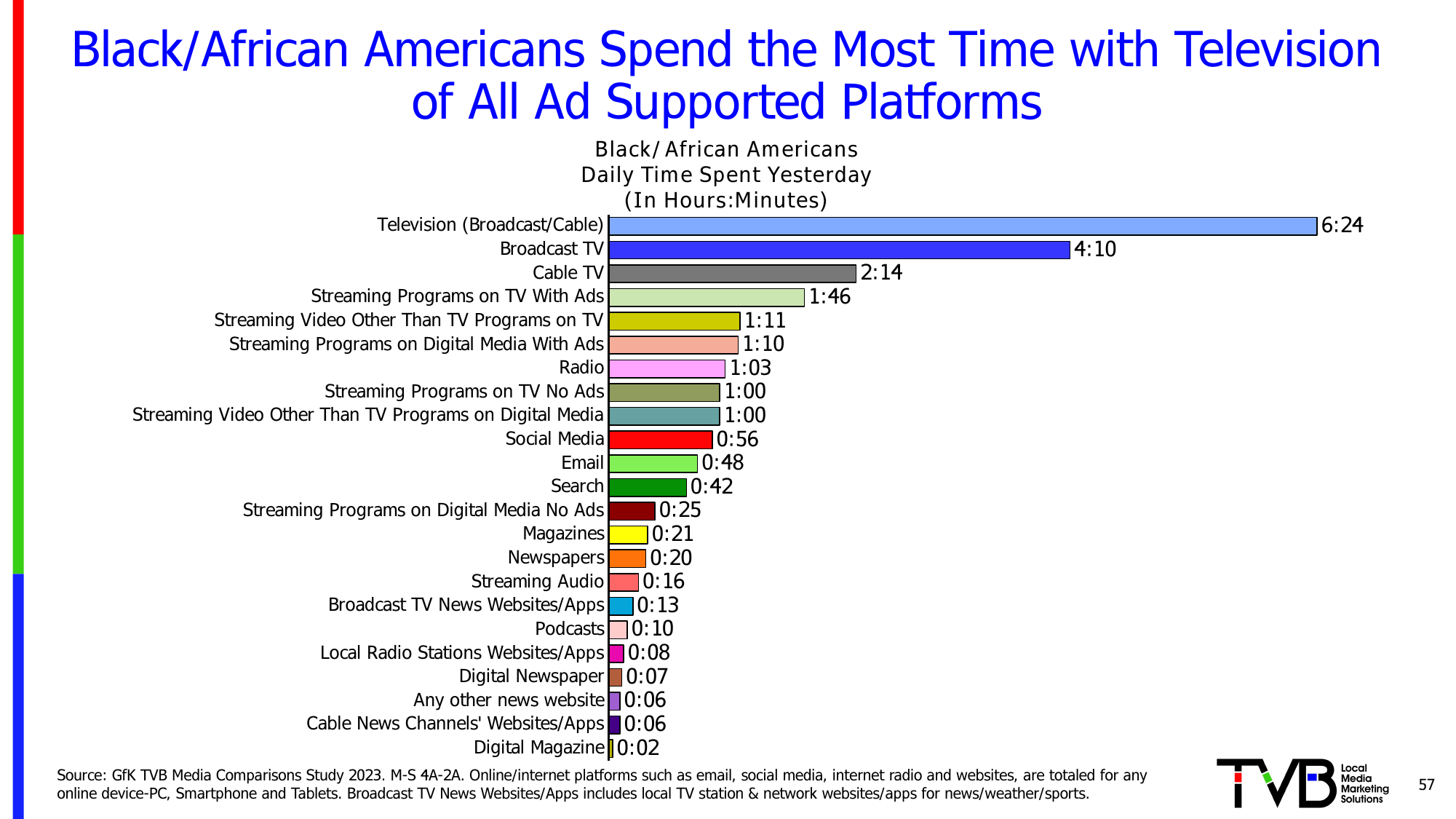

# Black/African Americans Spend the Most Time with Television of All Ad Supported Platforms
Black/African Americans
Daily Time Spent Yesterday
(In Hours:Minutes)

### Chart

| Category | Column2 |
|---|---|
| Television (Broadcast/Cable) | 0.26666666666666666 |
| Broadcast TV | 0.17361111111111113 |
| Cable TV | 0.09305555555555556 |
| Streaming Programs on TV With Ads | 0.07361111111111111 |
| Streaming Video Other Than TV Programs on TV | 0.049305555555555554 |
| Streaming Programs on Digital Media With Ads | 0.04861111111111111 |
| Radio | 0.043750000000000004 |
| Streaming Programs on TV No Ads | 0.041666666666666664 |
| Streaming Video Other Than TV Programs on Digital Media | 0.041666666666666664 |
| Social Media | 0.03888888888888889 |
| Email | 0.03333333333333333 |
| Search | 0.029166666666666664 |
| Streaming Programs on Digital Media No Ads | 0.017361111111111112 |
| Magazines | 0.014583333333333332 |
| Newspapers | 0.013888888888888888 |
| Streaming Audio | 0.011111111111111112 |
| Broadcast TV News Websites/Apps | 0.009027777777777779 |
| Podcasts | 0.006944444444444444 |
| Local Radio Stations Websites/Apps | 0.005555555555555556 |
| Digital Newspaper | 0.004861111111111111 |
| Any other news website | 0.004166666666666667 |
| Cable News Channels' Websites/Apps | 0.004166666666666667 |
| Digital Magazine | 0.001388888888888889 |
Source: GfK TVB Media Comparisons Study 2023. M-S 4A-2A. Online/internet platforms such as email, social media, internet radio and websites, are totaled for any online device-PC, Smartphone and Tablets. Broadcast TV News Websites/Apps includes local TV station & network websites/apps for news/weather/sports.
57